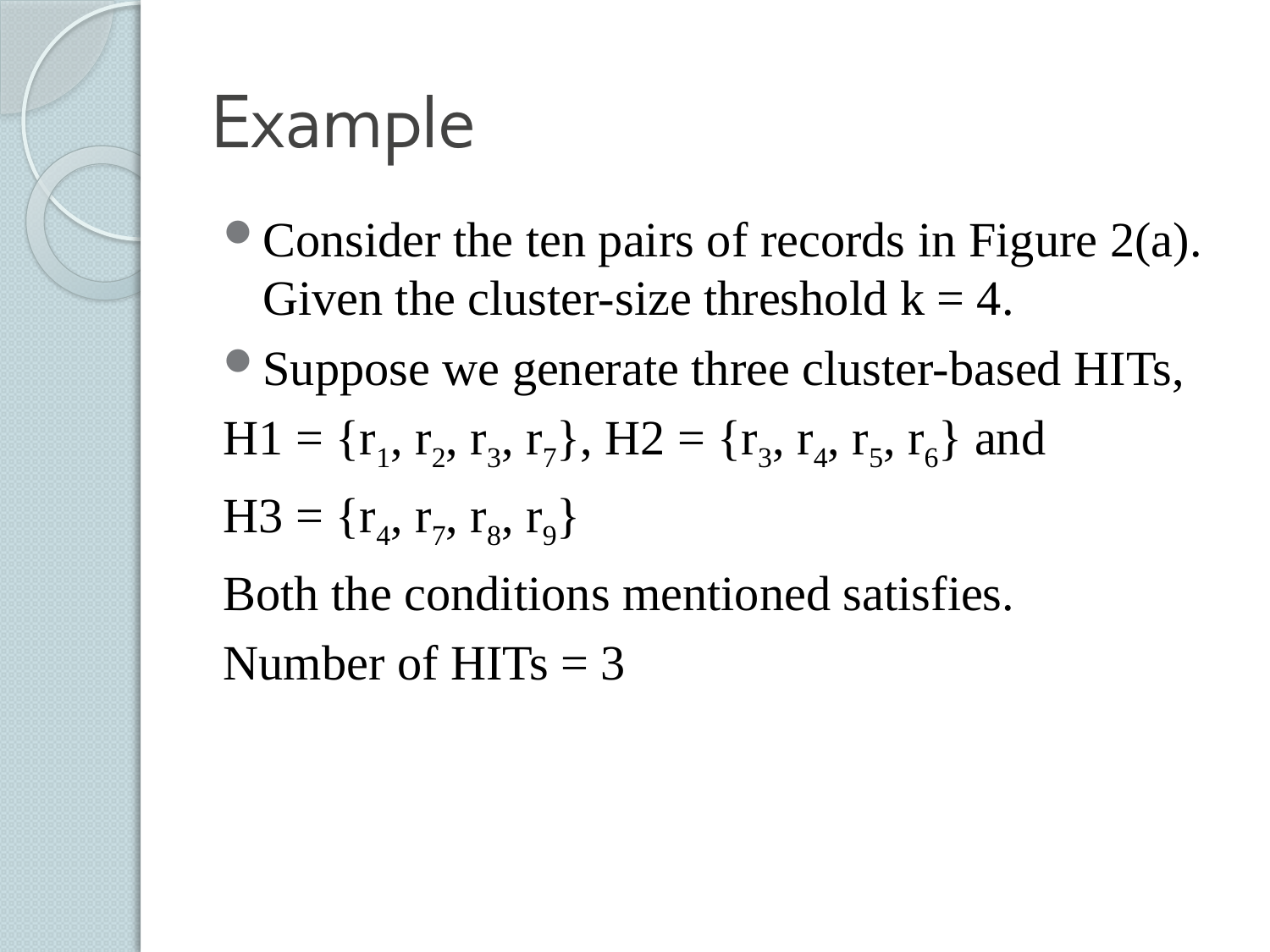

# Example
Consider the ten pairs of records in Figure 2(a). Given the cluster-size threshold k = 4.
Suppose we generate three cluster-based HITs,
H1 = {r1, r2, r3, r7}, H2 = {r3, r4, r5, r6} and
H3 = {r4, r7, r8, r9}
Both the conditions mentioned satisfies.
Number of HITs = 3